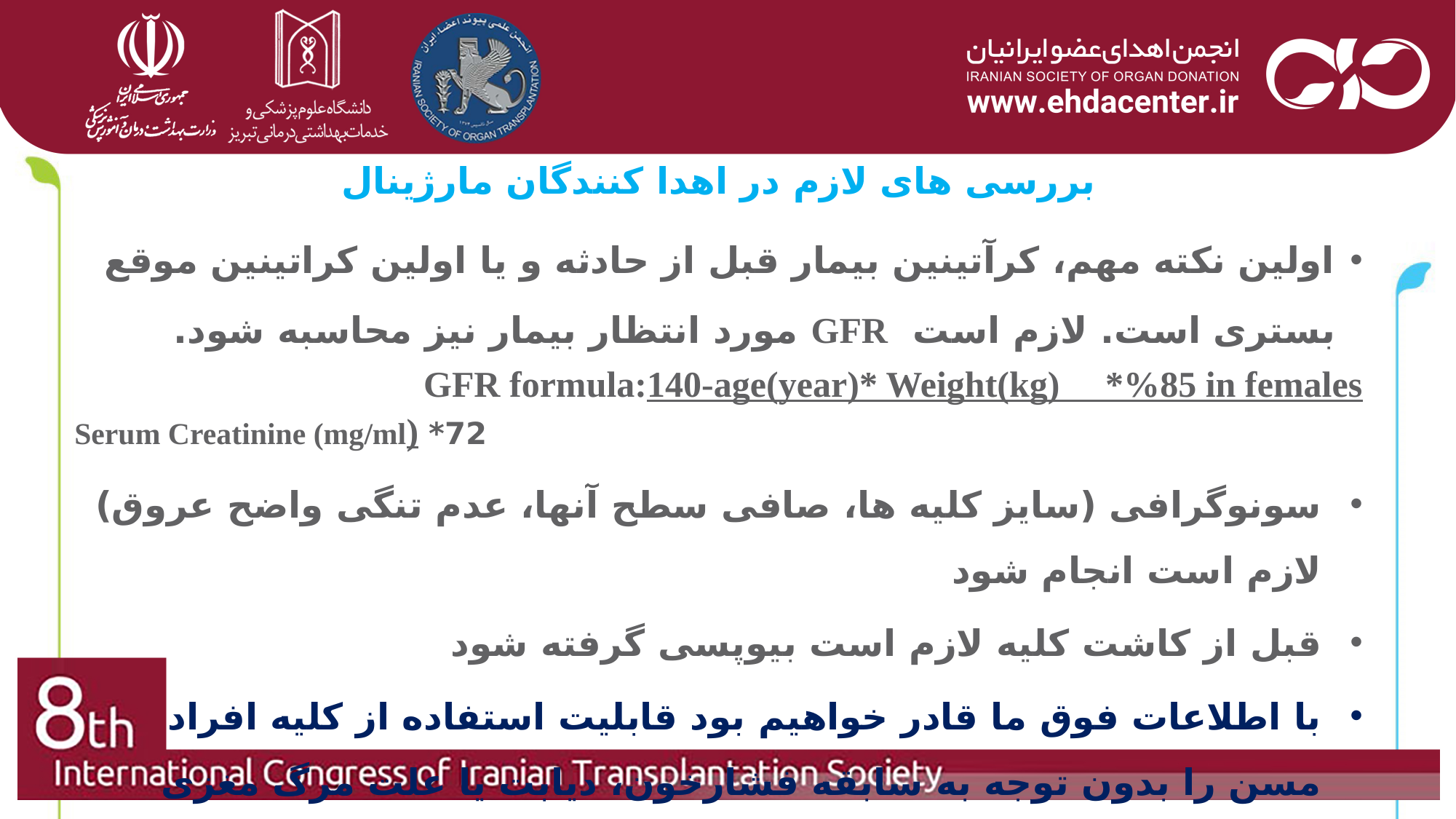

# بررسی های لازم در اهدا کنندگان مارژینال
اولین نکته مهم، کرآتینین بیمار قبل از حادثه و یا اولین کراتینین موقع بستری است. لازم است  GFR مورد انتظار بیمار نیز محاسبه شود.
	    GFR formula:140-age(year)* Weight(kg)     *%85 in females
			72* Serum Creatinine (mg/ml)
سونوگرافی (سایز کلیه ها، صافی سطح آنها، عدم تنگی واضح عروق) لازم است انجام شود
قبل از کاشت کلیه لازم است بیوپسی گرفته شود
با اطلاعات فوق ما قادر خواهیم بود قابلیت استفاده از کلیه افراد مسن را بدون توجه به سابقه فشارخون، دیابت یا علت مرگ مغزی استفاده کنیم